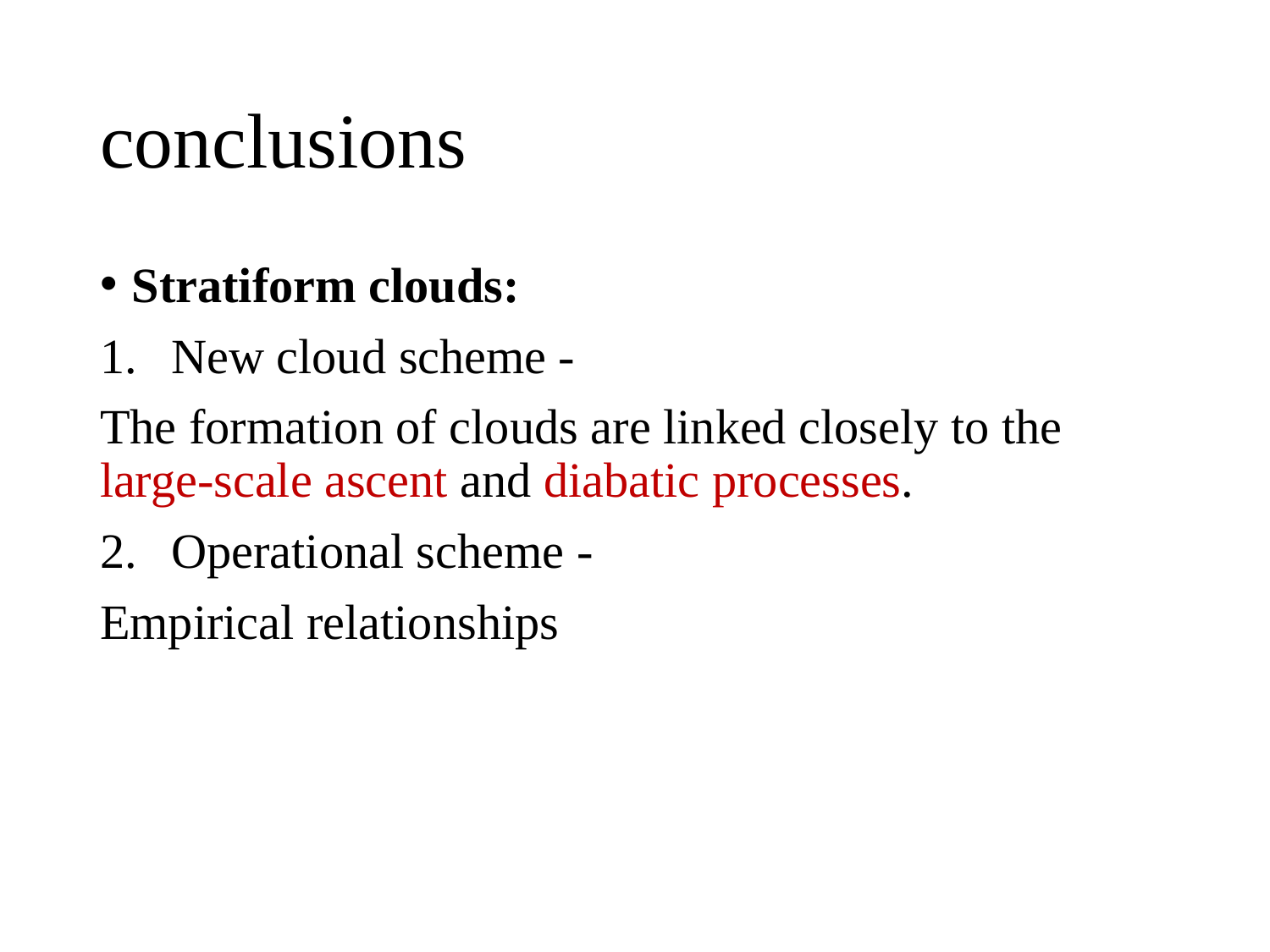

# conclusions
Stratiform clouds:
New cloud scheme -
The formation of clouds are linked closely to the large-scale ascent and diabatic processes.
Operational scheme -
Empirical relationships